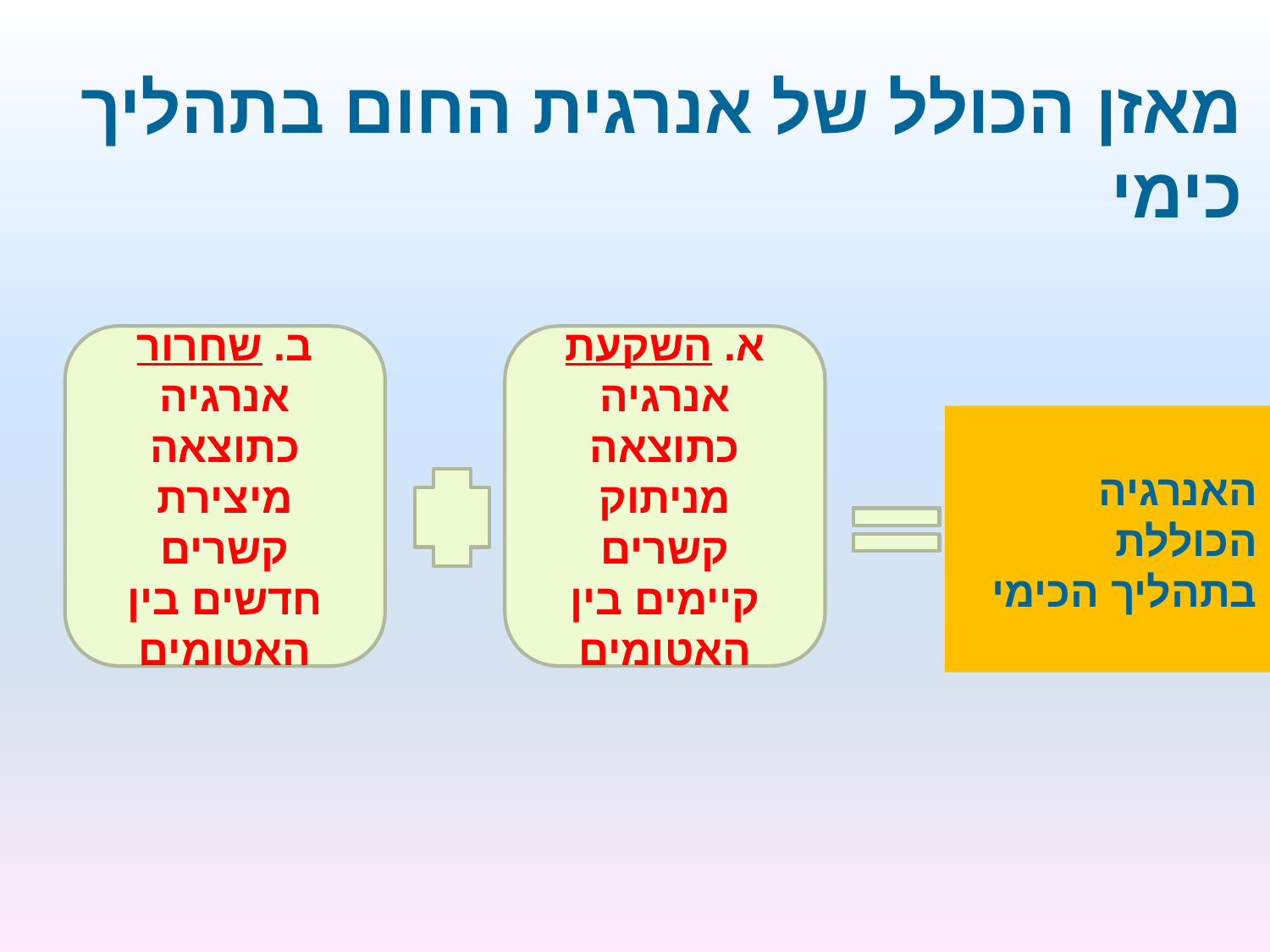

מאזן הכולל של אנרגית החום בתהליך כימי
ב. שחרור אנרגיה כתוצאה מיצירת קשרים חדשים בין האטומים
א. השקעת אנרגיה כתוצאה מניתוק קשרים קיימים בין האטומים

האנרגיה הכוללת בתהליך הכימי